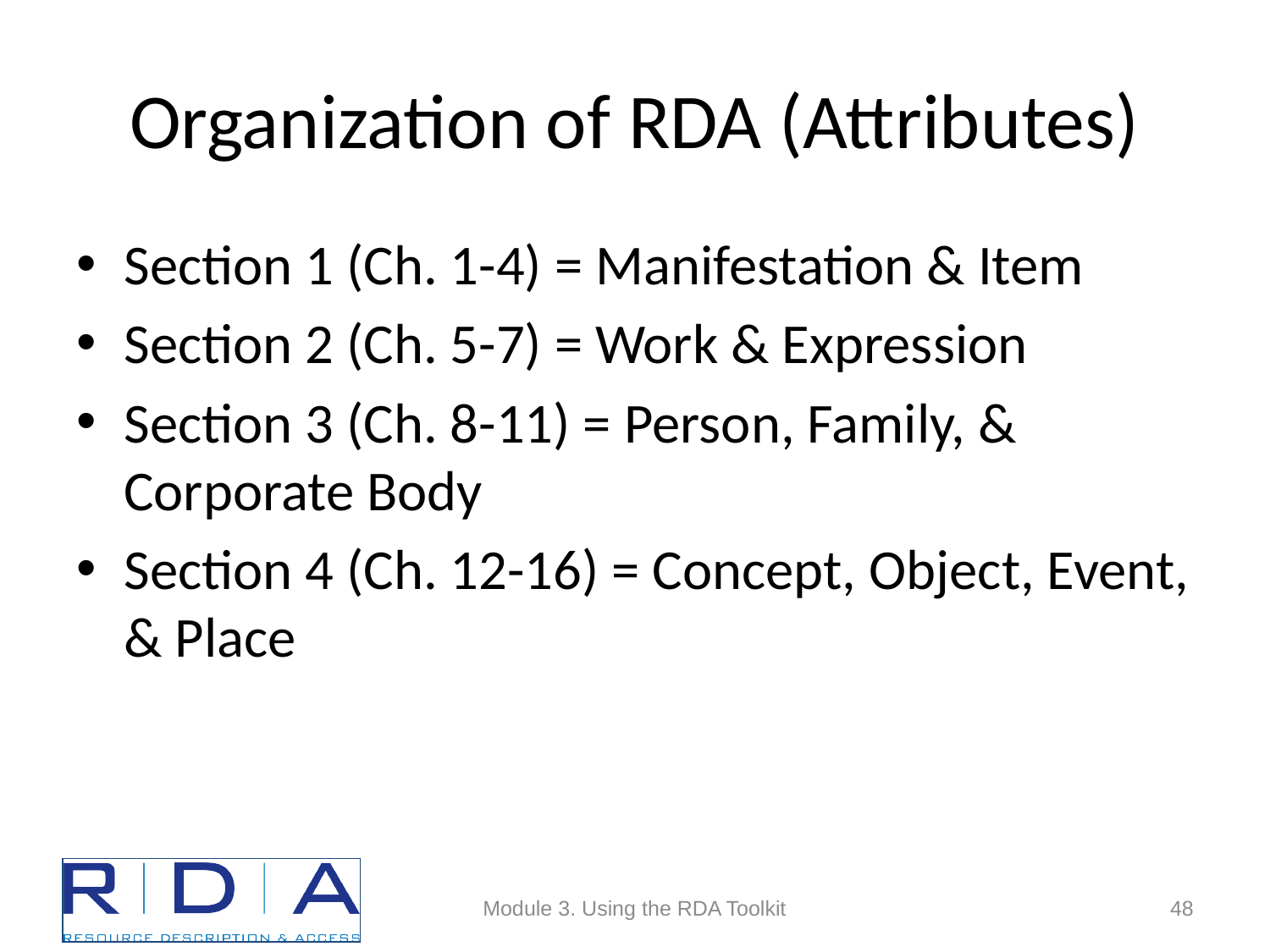

# Organization of RDA (Attributes)
Section 1 (Ch. 1-4) = Manifestation & Item
Section 2 (Ch. 5-7) = Work & Expression
Section 3 (Ch. 8-11) = Person, Family, & Corporate Body
Section 4 (Ch. 12-16) = Concept, Object, Event, & Place
Module 3. Using the RDA Toolkit
48